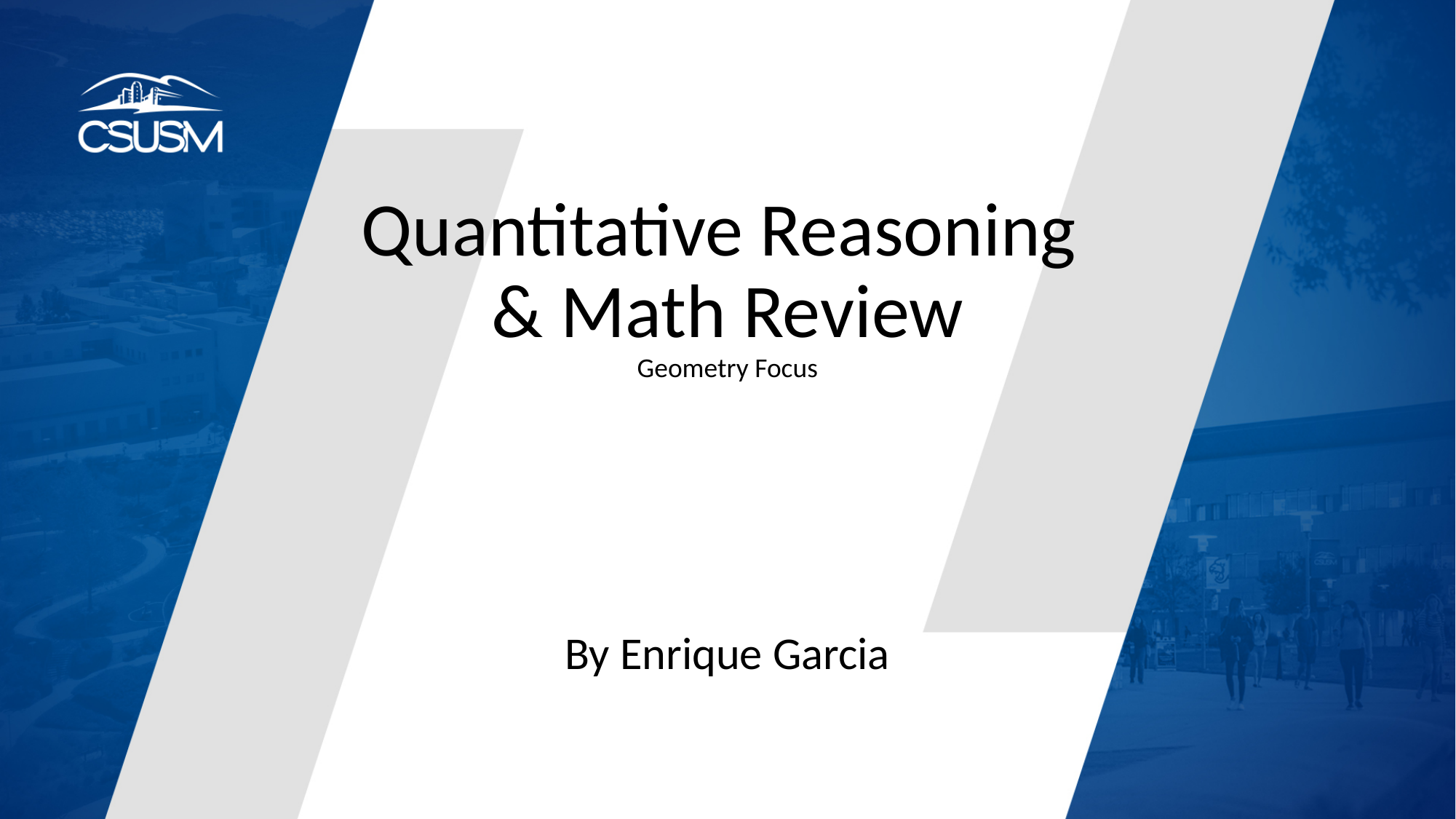

# Quantitative Reasoning & Math Review Geometry Focus
By Enrique Garcia